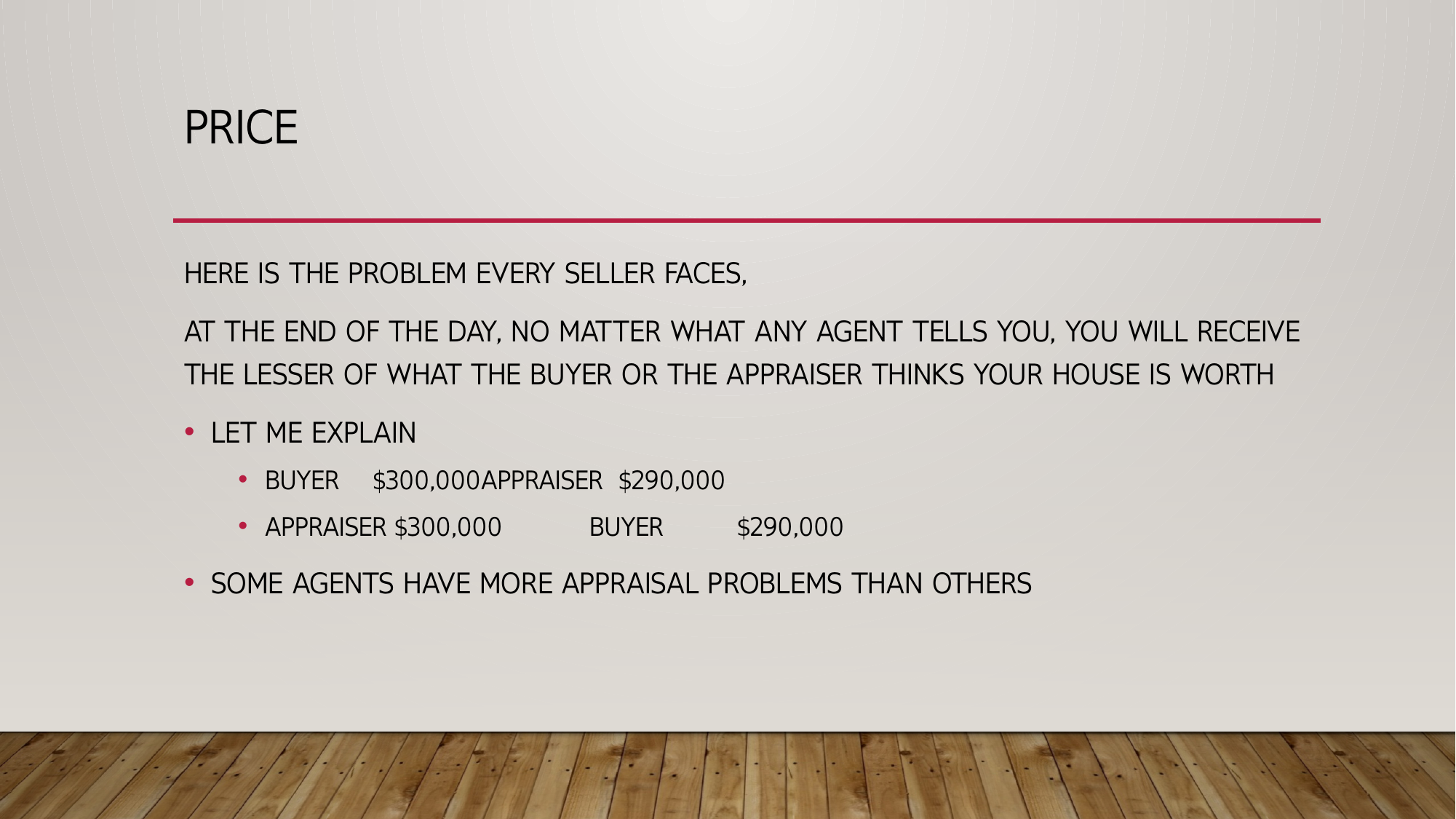

# PRICE
HERE IS THE PROBLEM EVERY SELLER FACES,
AT THE END OF THE DAY, NO MATTER WHAT ANY AGENT TELLS YOU, YOU WILL RECEIVE THE LESSER OF WHAT THE BUYER OR THE APPRAISER THINKS YOUR HOUSE IS WORTH
LET ME EXPLAIN
BUYER	$300,000			APPRAISER  $290,000
APPRAISER $300,000			BUYER	     $290,000
SOME AGENTS HAVE MORE APPRAISAL PROBLEMS THAN OTHERS